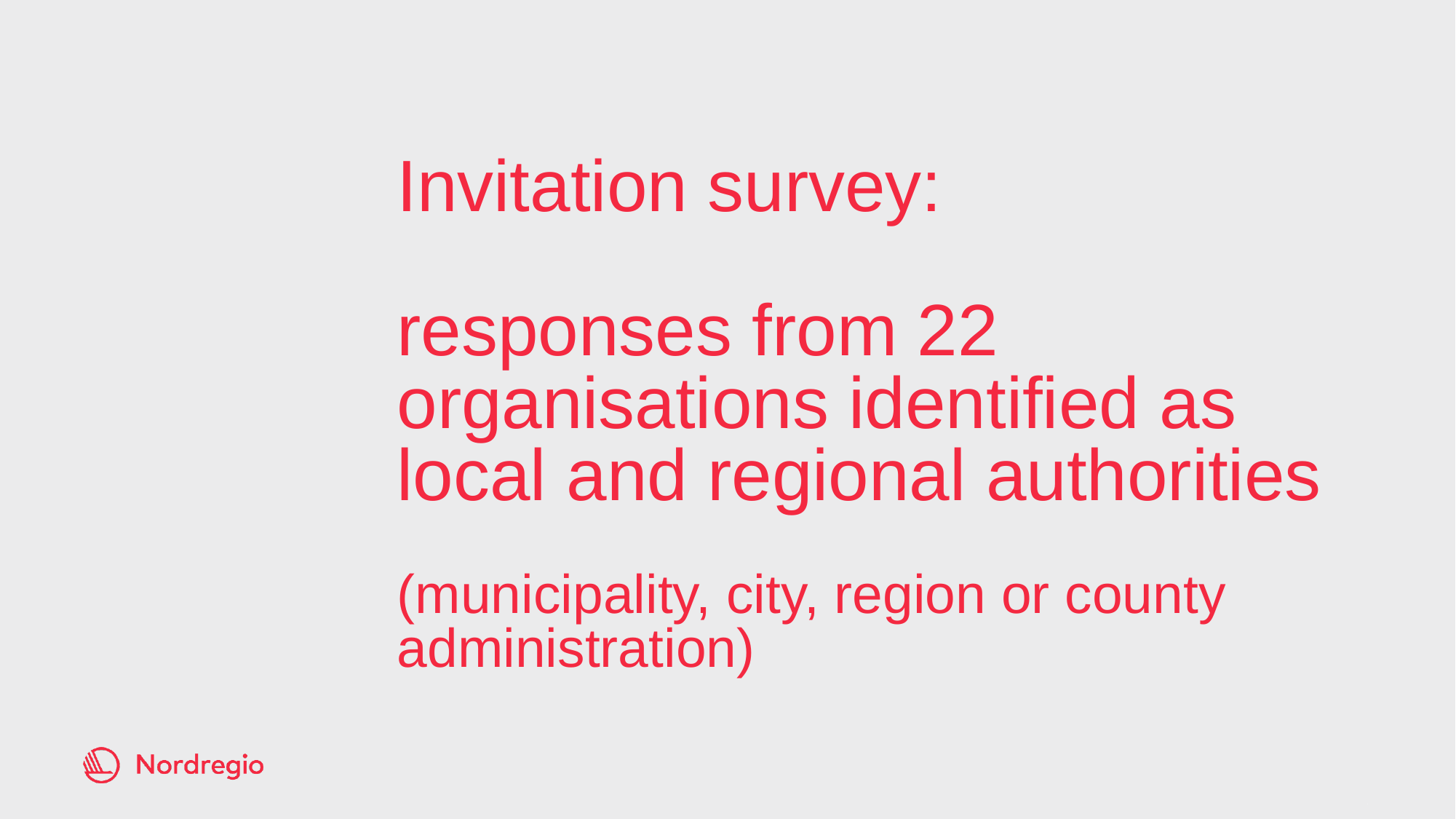

# Invitation survey: responses from 22 organisations identified as  local and regional authorities (municipality, city, region or county administration)
5